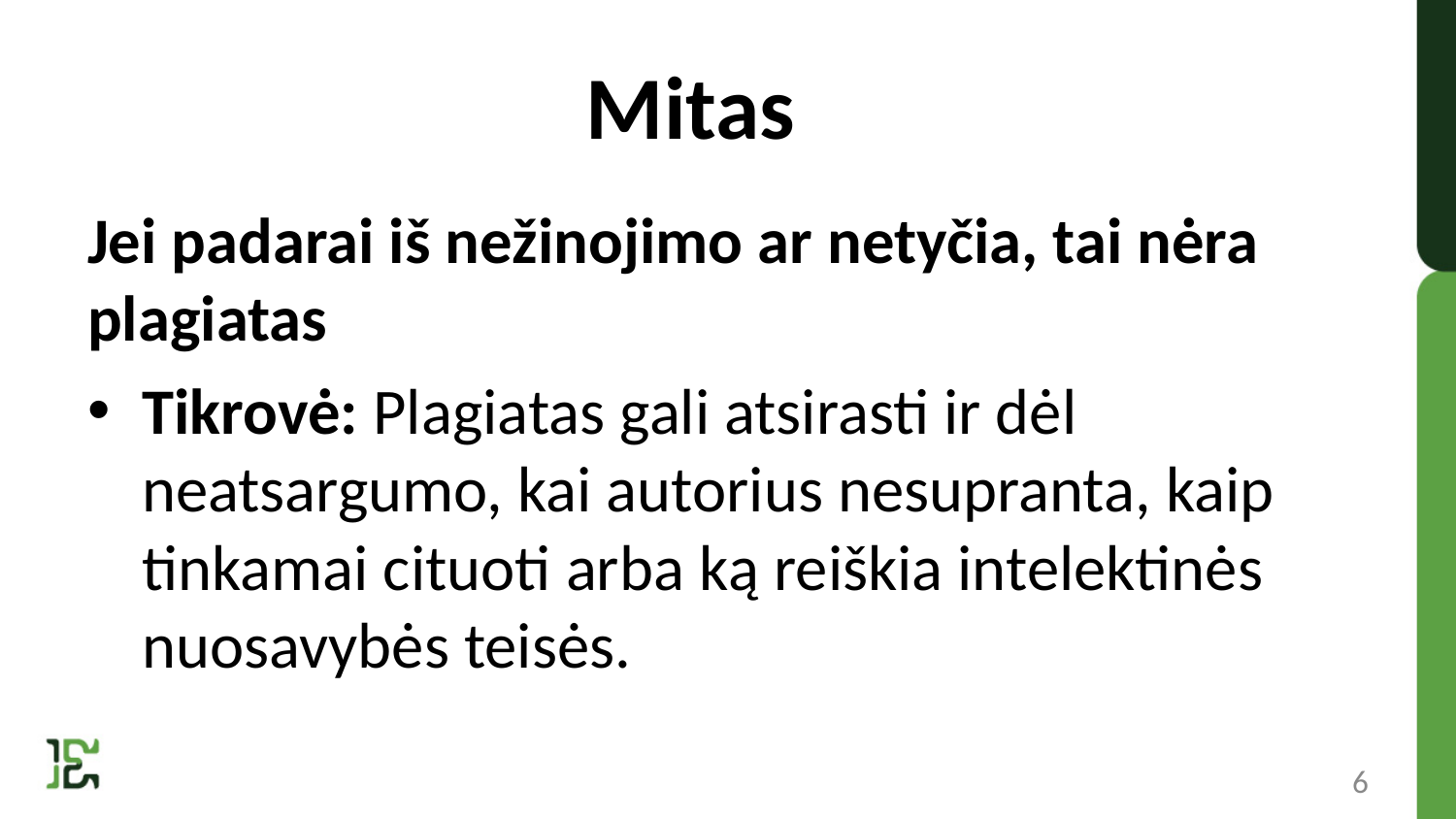

# Mitas
Jei padarai iš nežinojimo ar netyčia, tai nėra plagiatas
Tikrovė: Plagiatas gali atsirasti ir dėl neatsargumo, kai autorius nesupranta, kaip tinkamai cituoti arba ką reiškia intelektinės nuosavybės teisės.
6